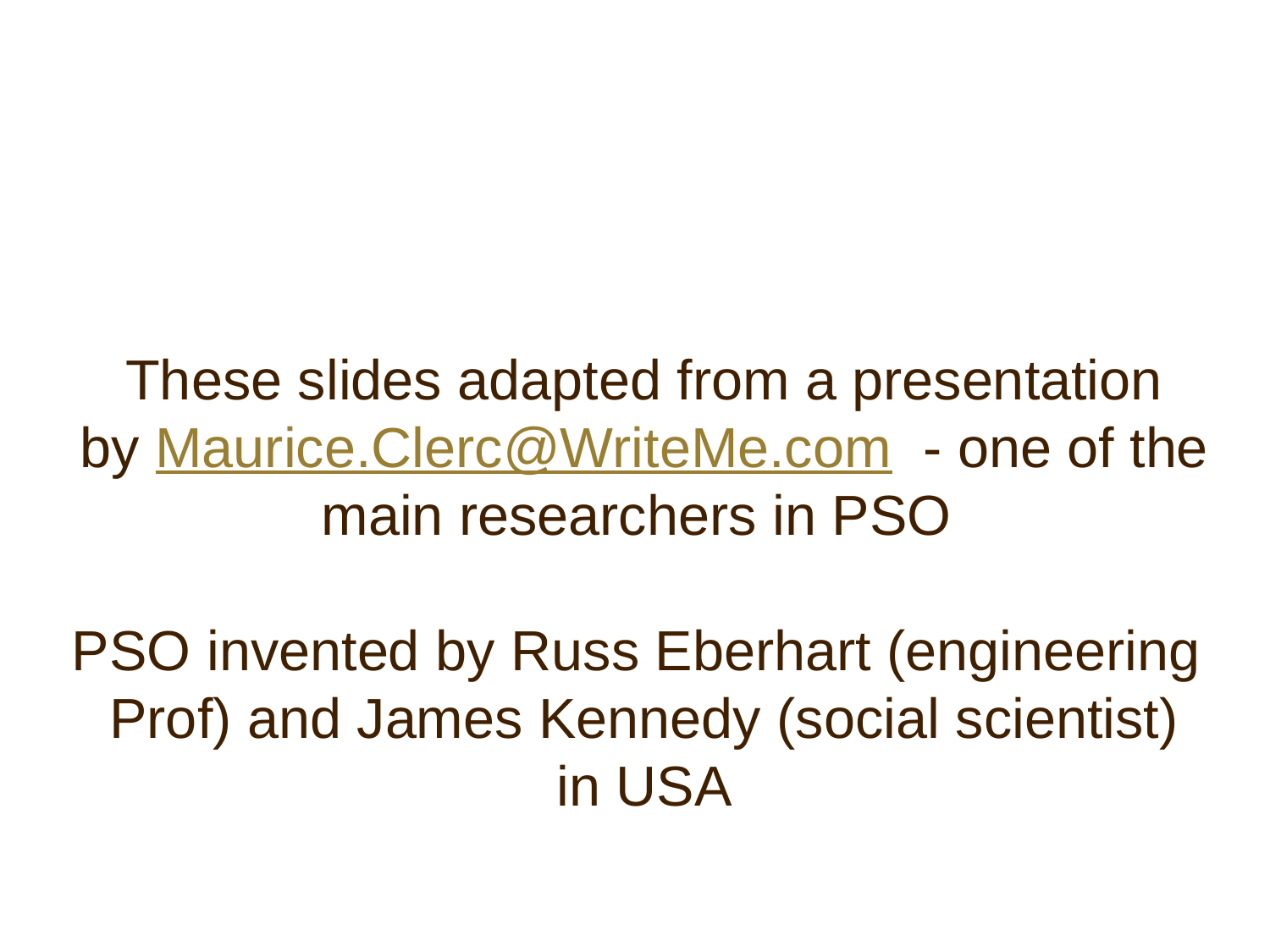

#
These slides adapted from a presentation
by Maurice.Clerc@WriteMe.com  - one of the
main researchers in PSO

PSO invented by Russ Eberhart (engineering
Prof) and James Kennedy (social scientist)
in USA